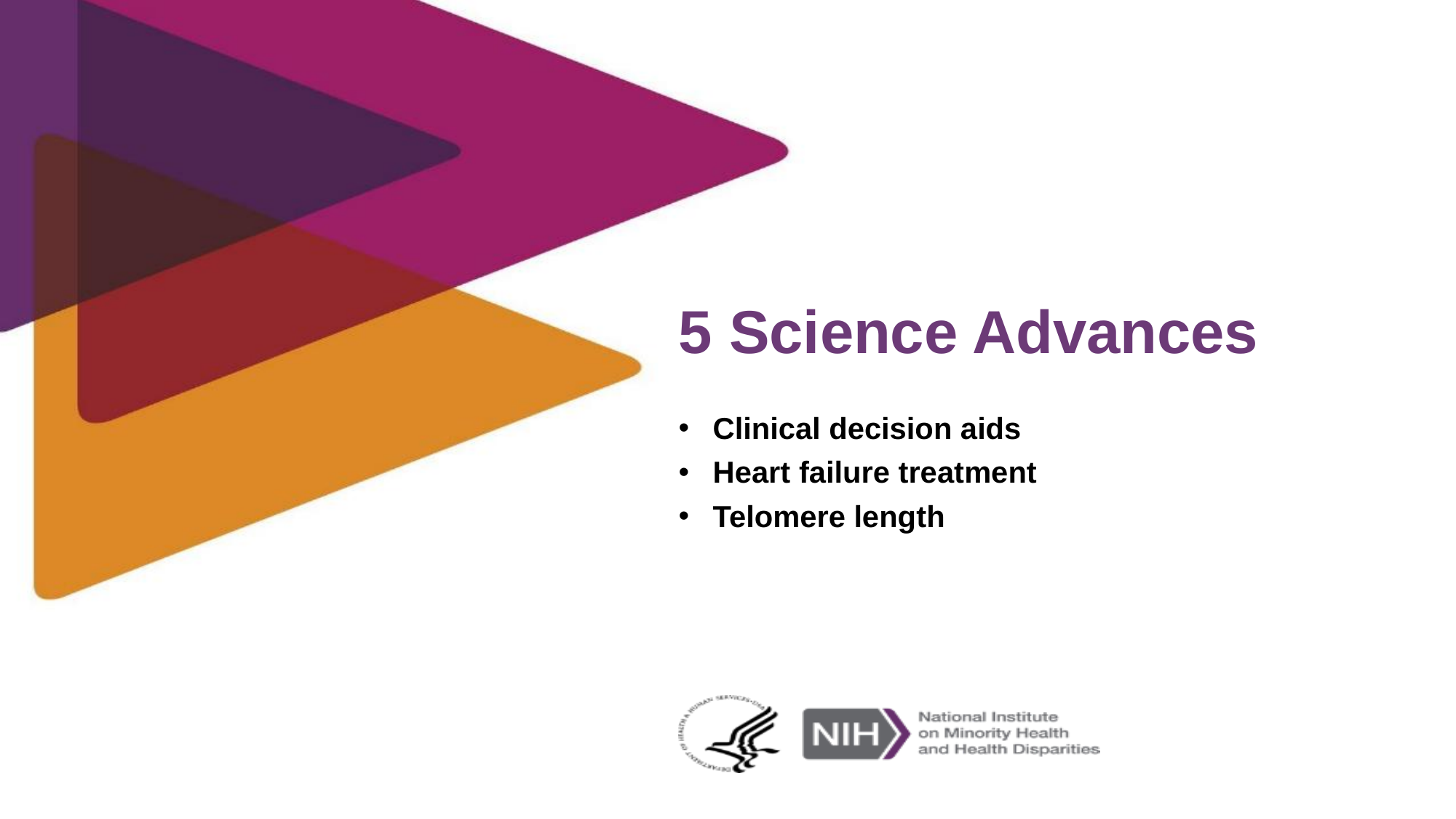

# 5 Science Advances
Clinical decision aids
Heart failure treatment
Telomere length